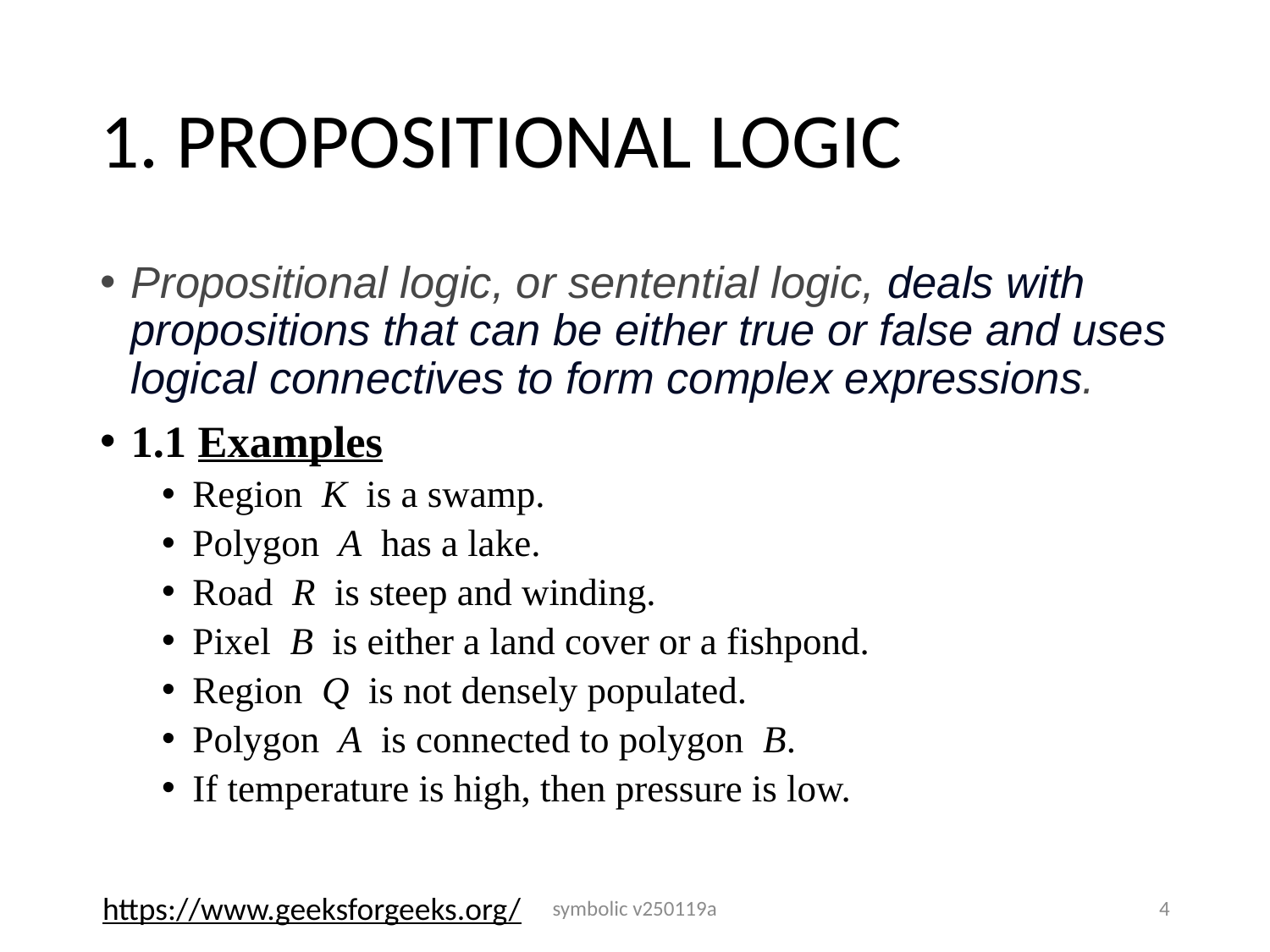

# 1. PROPOSITIONAL LOGIC
Propositional logic, or sentential logic, deals with propositions that can be either true or false and uses logical connectives to form complex expressions.
1.1 Examples
Region  K  is a swamp.
Polygon  A  has a lake.
Road  R  is steep and winding.
Pixel  B  is either a land cover or a fishpond.
Region  Q  is not densely populated.
Polygon  A  is connected to polygon  B.
If temperature is high, then pressure is low.

https://www.geeksforgeeks.org/
symbolic v250119a
4